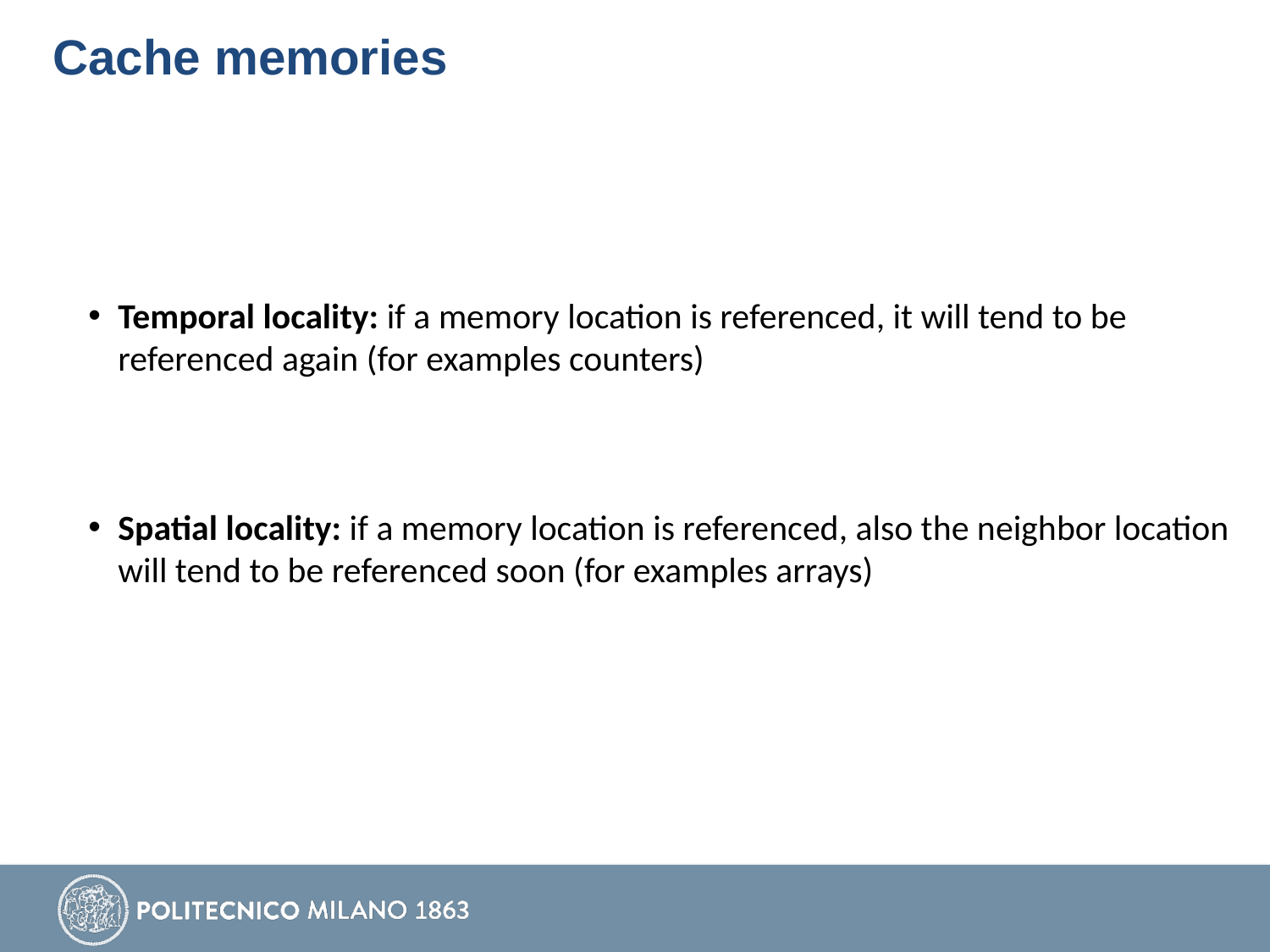

# Cache memories

Temporal locality: if a memory location is referenced, it will tend to be referenced again (for examples counters)

Spatial locality: if a memory location is referenced, also the neighbor location will tend to be referenced soon (for examples arrays)